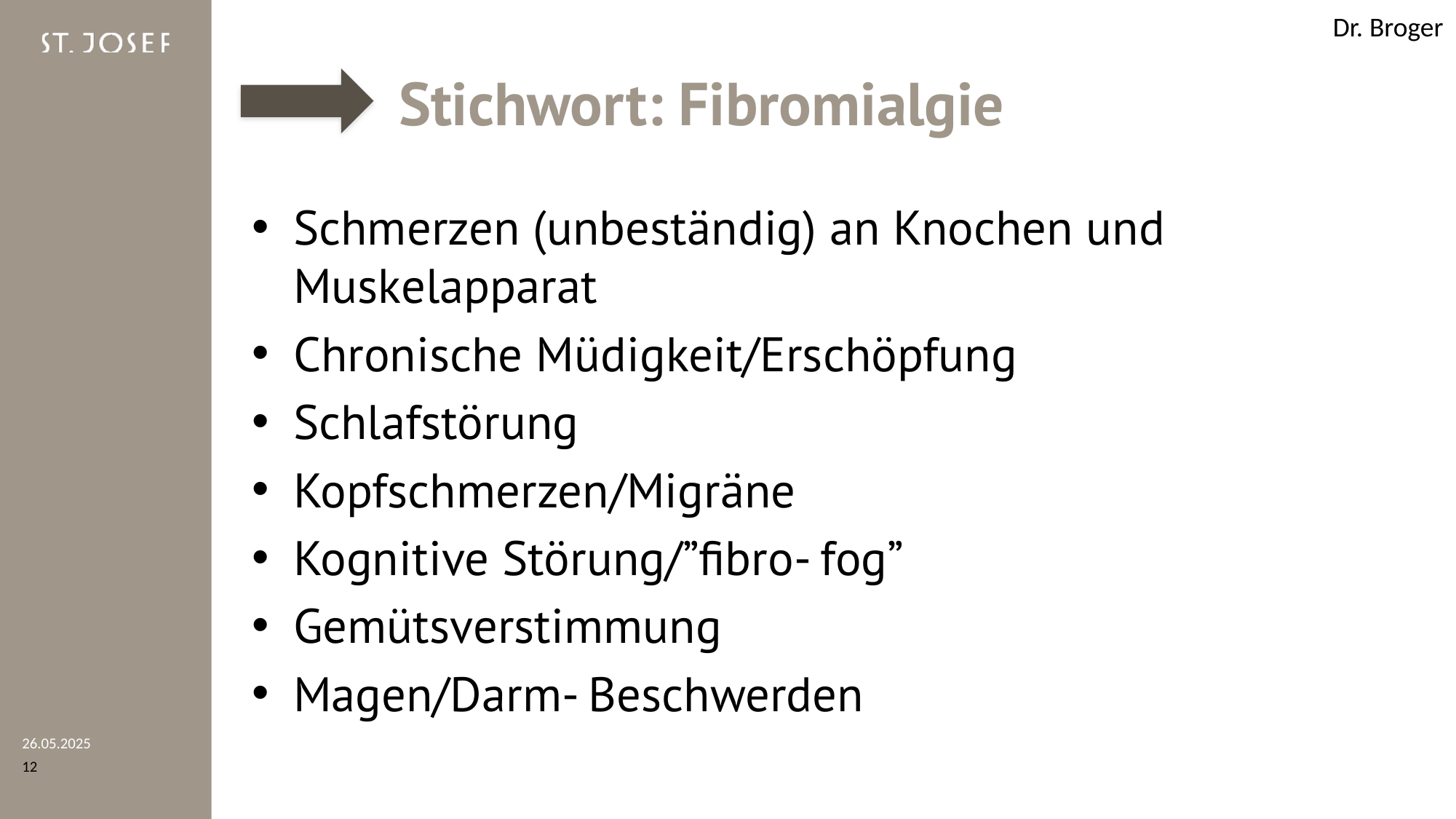

Dr. Broger
# Stichwort: Fibromialgie

Schmerzen (unbeständig) an Knochen und Muskelapparat
Chronische Müdigkeit/Erschöpfung
Schlafstörung
Kopfschmerzen/Migräne
Kognitive Störung/”fibro- fog”
Gemütsverstimmung
Magen/Darm- Beschwerden